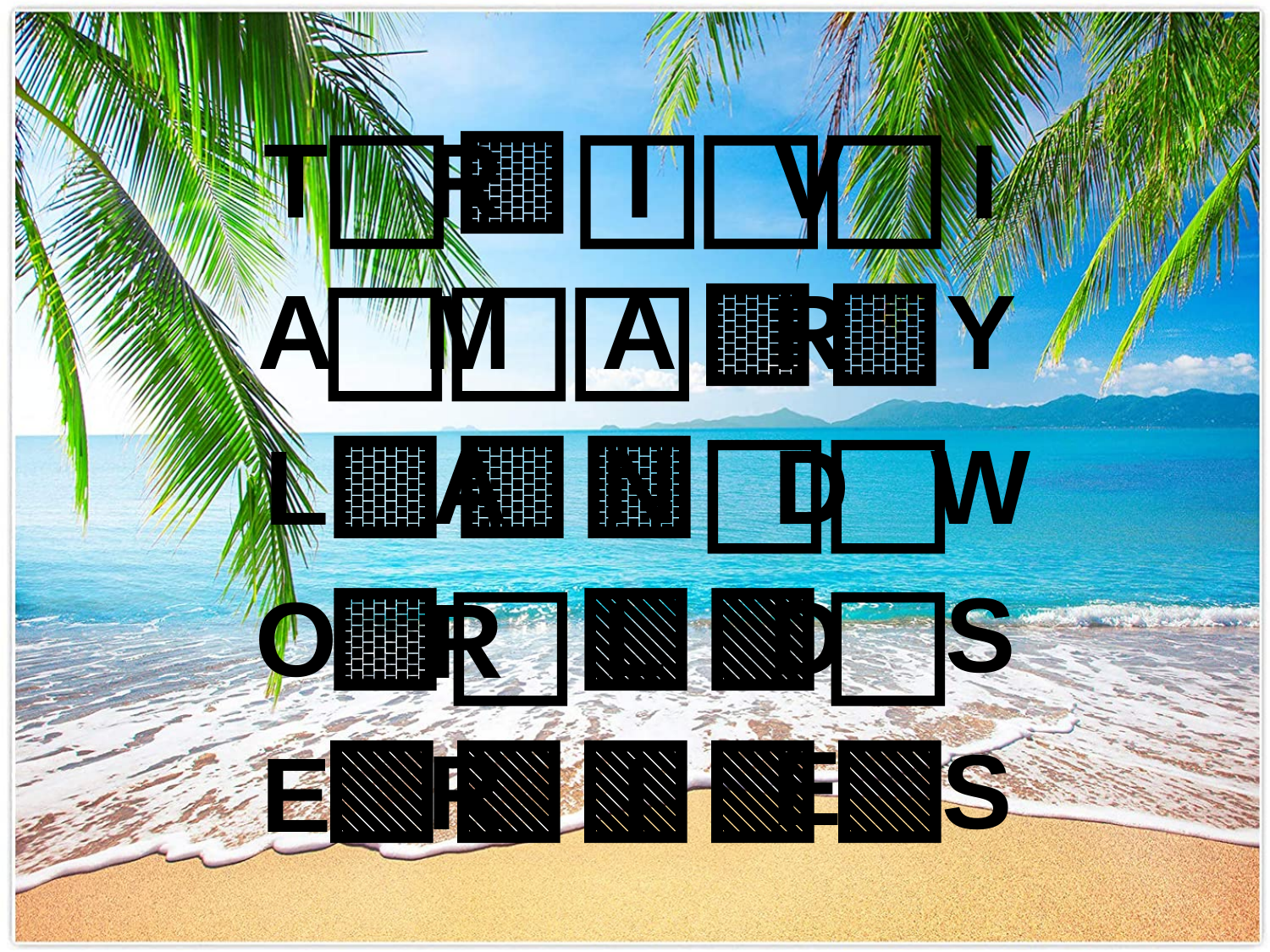

⬜🟨⬜⬜⬜
⬜⬜⬜🟨🟨
🟨🟨🟨⬜⬜
🟨⬜🟩🟩⬜
🟩🟩🟩🟩🟩
T
R
I
V
I
R
Y
A
A
M
N
A
D
W
L
S
D
L
O
R
E
S
R
E
I